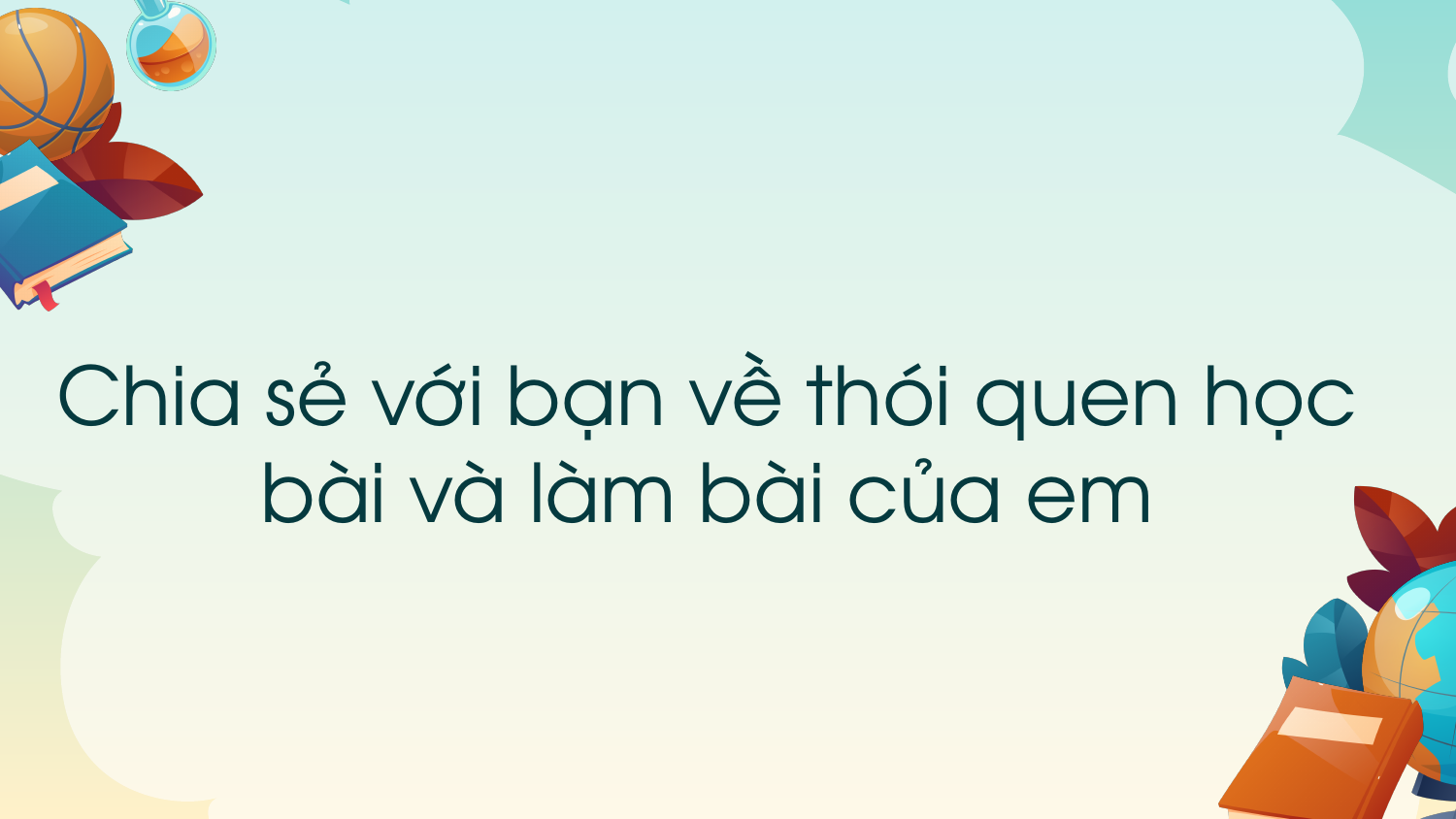

Chia sẻ với bạn về thói quen học bài và làm bài của em